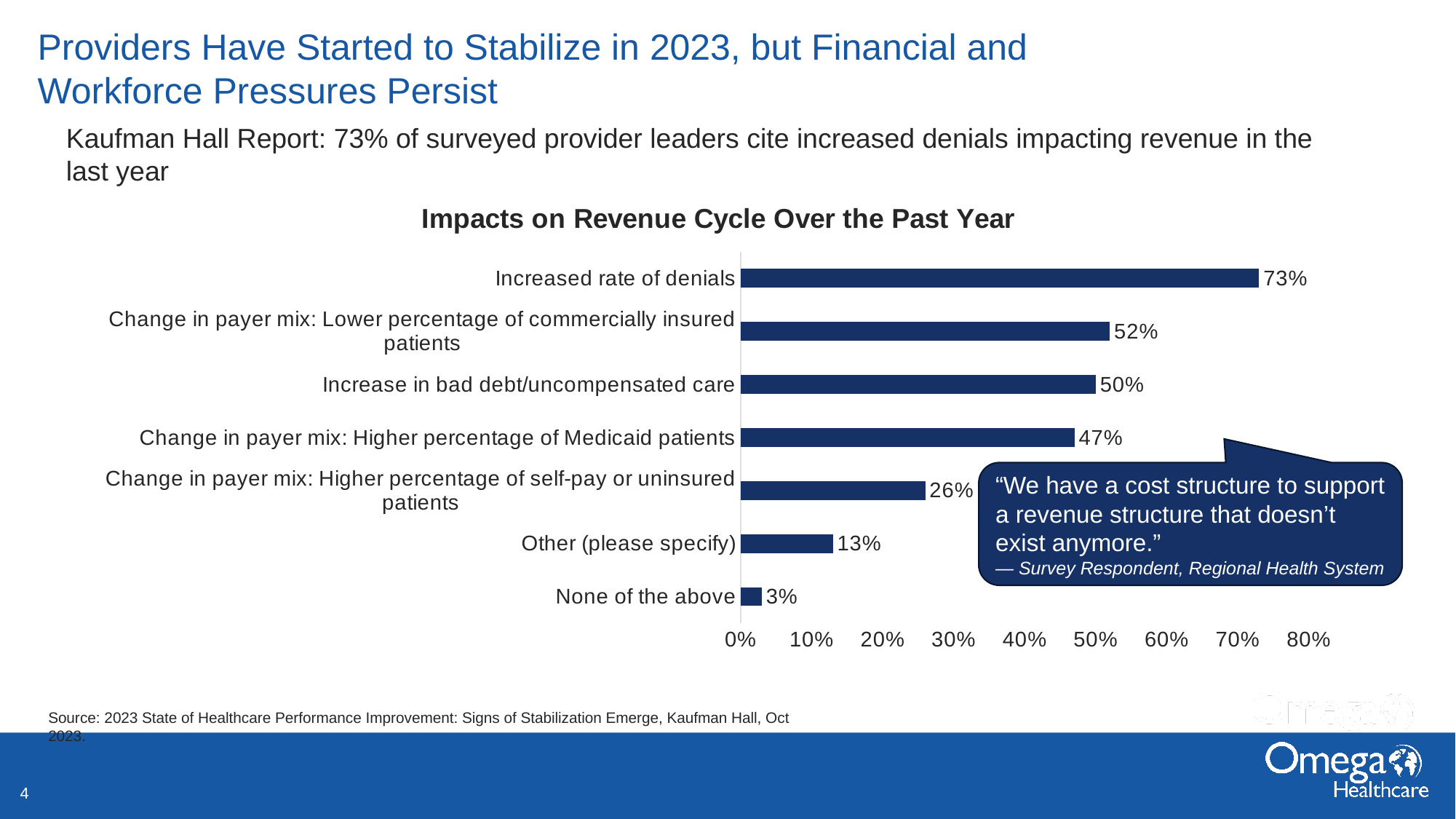

# Providers Have Started to Stabilize in 2023, but Financial and Workforce Pressures Persist
Kaufman Hall Report: 73% of surveyed provider leaders cite increased denials impacting revenue in the last year

### Chart:

| Category | Impacts on Revenue Cycle Over the Past Year |
|---|---|
| None of the above | 0.03 |
| Other (please specify) | 0.13 |
| Change in payer mix: Higher percentage of self-pay or uninsured patients | 0.26 |
| Change in payer mix: Higher percentage of Medicaid patients | 0.47 |
| Increase in bad debt/uncompensated care | 0.5 |
| Change in payer mix: Lower percentage of commercially insured patients | 0.52 |
| Increased rate of denials | 0.73 |
“We have a cost structure to support a revenue structure that doesn’t exist anymore.”
— Survey Respondent, Regional Health System
Source: 2023 State of Healthcare Performance Improvement: Signs of Stabilization Emerge, Kaufman Hall, Oct 2023.